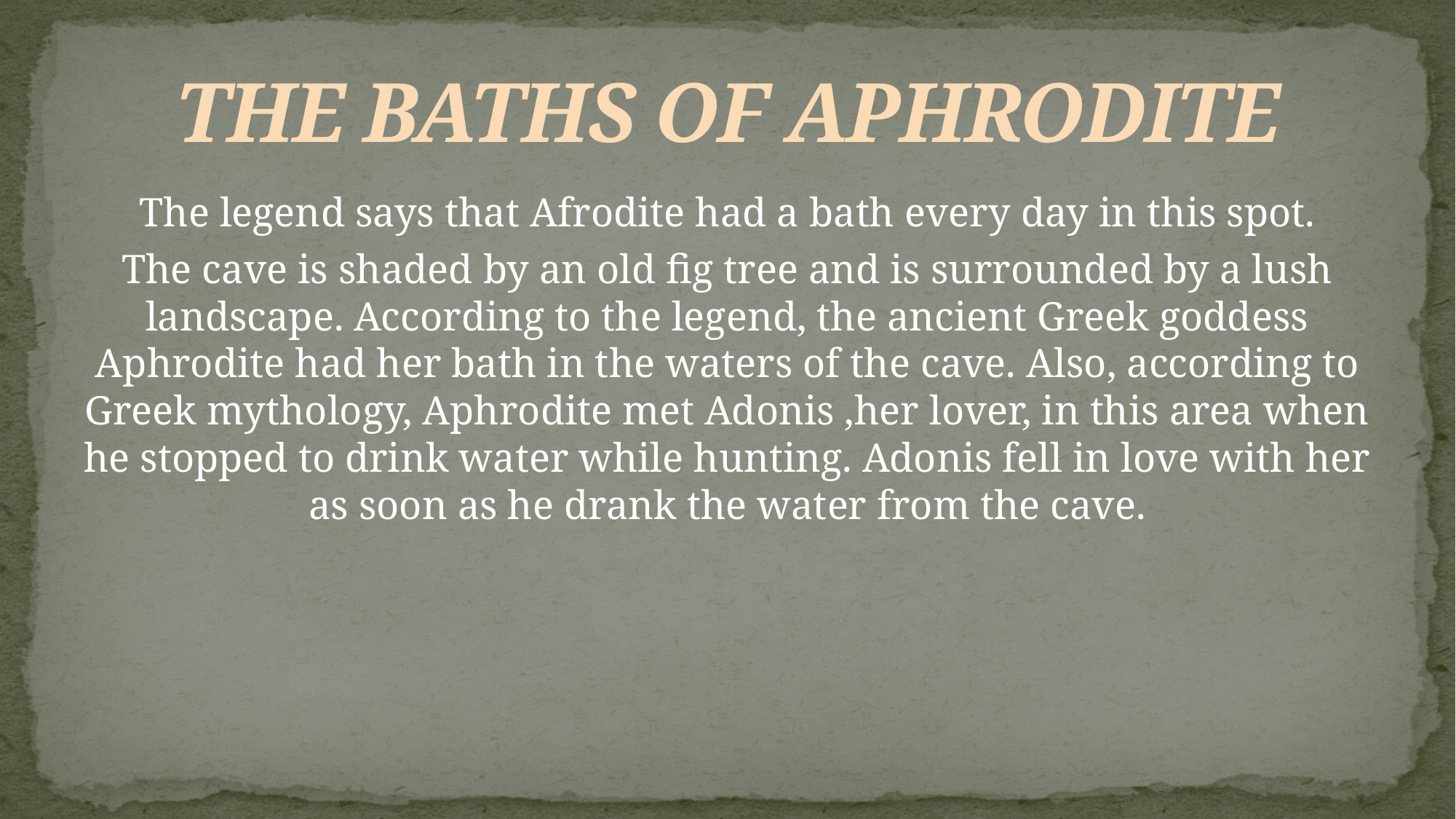

# THE BATHS OF APHRODITE
The legend says that Afrodite had a bath every day in this spot.
The cave is shaded by an old fig tree and is surrounded by a lush landscape. According to the legend, the ancient Greek goddess Aphrodite had her bath in the waters of the cave. Also, according to Greek mythology, Aphrodite met Adonis ,her lover, in this area when he stopped to drink water while hunting. Adonis fell in love with her as soon as he drank the water from the cave.